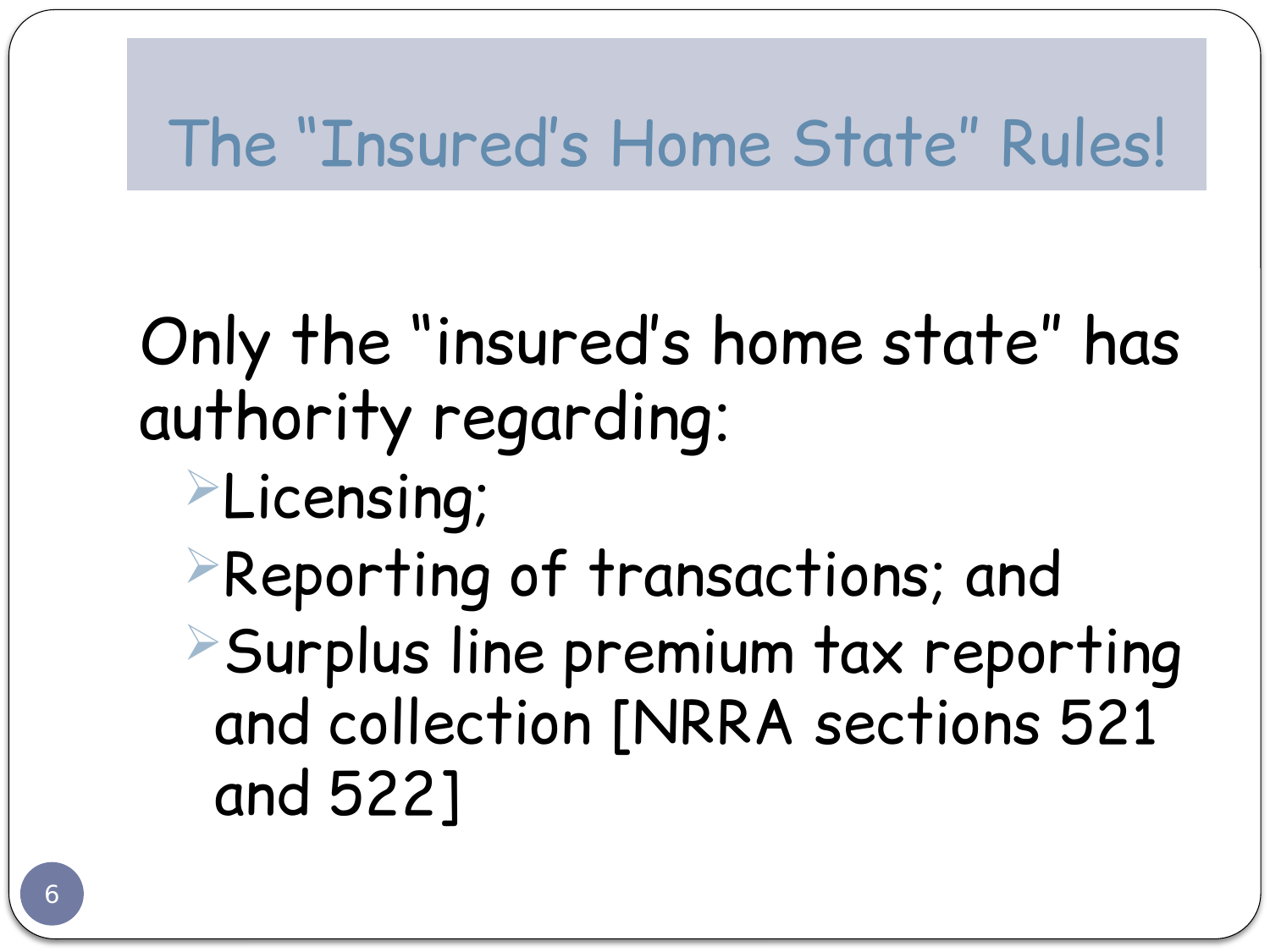

# The “Insured’s Home State” Rules!

Only the “insured’s home state” has authority regarding:
Licensing;
Reporting of transactions; and
Surplus line premium tax reporting and collection [NRRA sections 521 and 522]
6